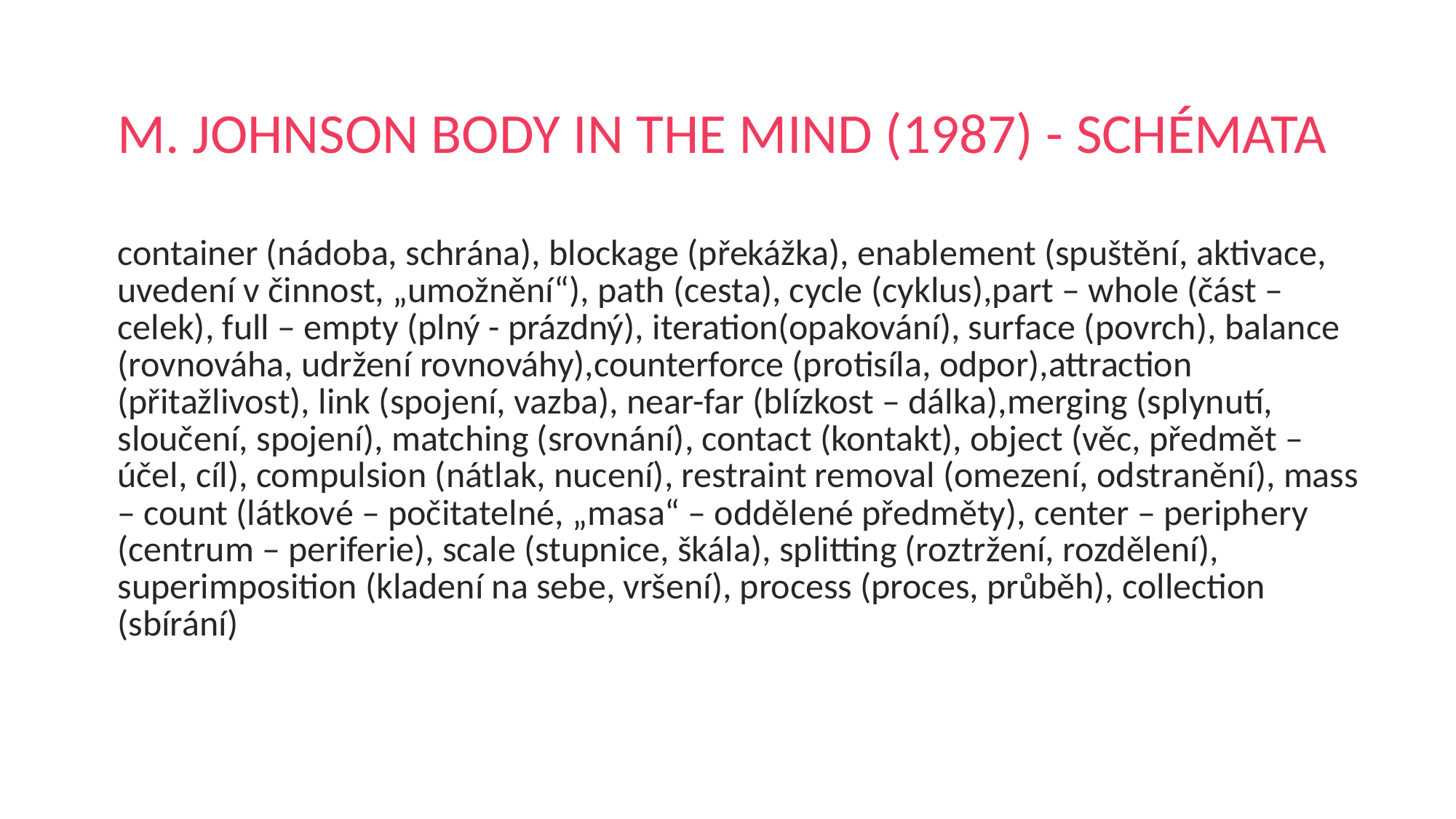

# M. JOHNSON BODY IN THE MIND (1987) - SCHÉMATA
container (nádoba, schrána), blockage (překážka), enablement (spuštění, aktivace, uvedení v činnost, „umožnění“), path (cesta), cycle (cyklus),part – whole (část – celek), full – empty (plný - prázdný), iteration(opakování), surface (povrch), balance (rovnováha, udržení rovnováhy),counterforce (protisíla, odpor),attraction (přitažlivost), link (spojení, vazba), near-far (blízkost – dálka),merging (splynutí, sloučení, spojení), matching (srovnání), contact (kontakt), object (věc, předmět – účel, cíl), compulsion (nátlak, nucení), restraint removal (omezení, odstranění), mass – count (látkové – počitatelné, „masa“ – oddělené předměty), center – periphery (centrum – periferie), scale (stupnice, škála), splitting (roztržení, rozdělení), superimposition (kladení na sebe, vršení), process (proces, průběh), collection (sbírání)